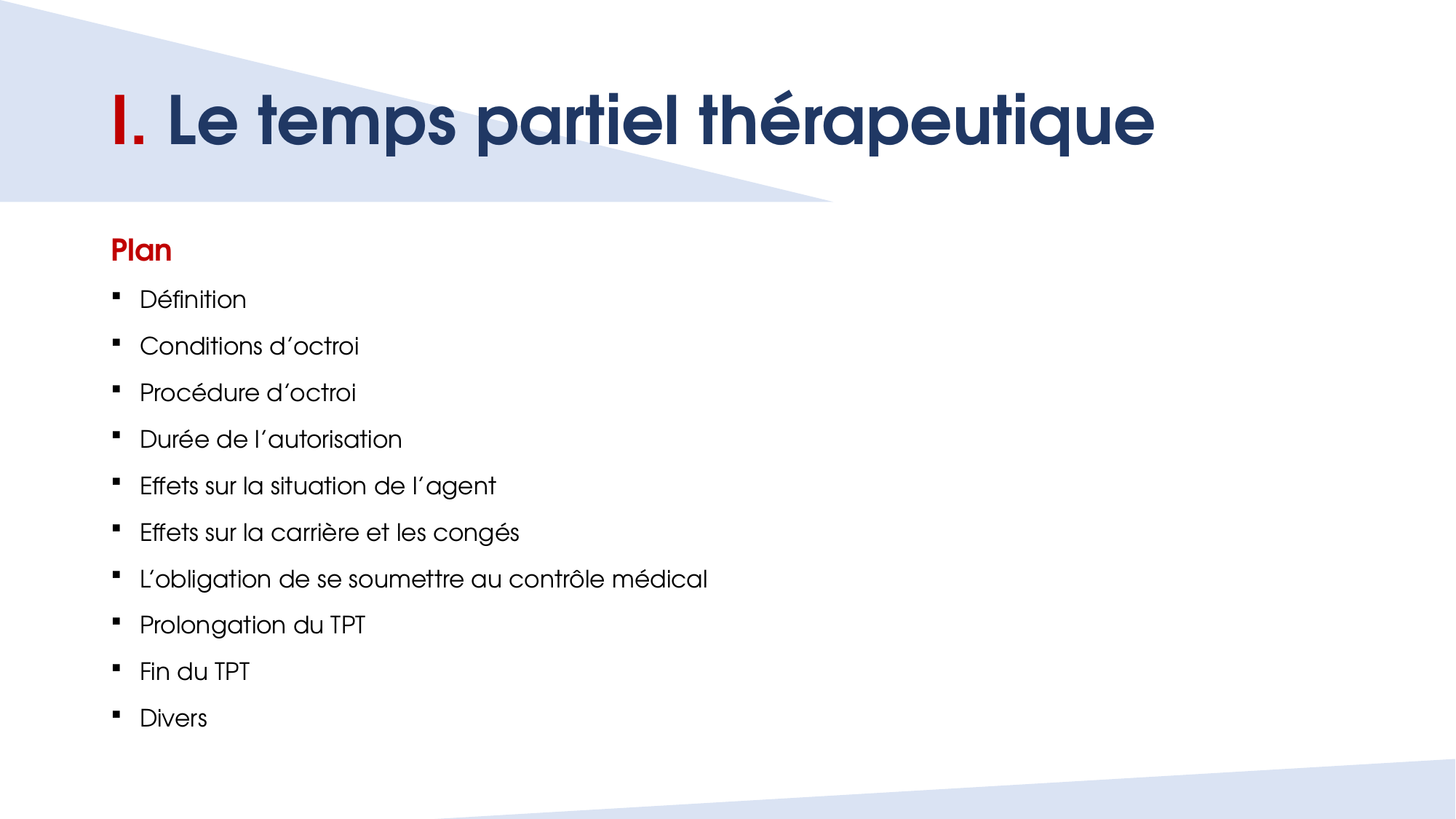

# I. Le temps partiel thérapeutique
Plan
Définition
Conditions d’octroi
Procédure d’octroi
Durée de l’autorisation
Effets sur la situation de l’agent
Effets sur la carrière et les congés
L’obligation de se soumettre au contrôle médical
Prolongation du TPT
Fin du TPT
Divers

4